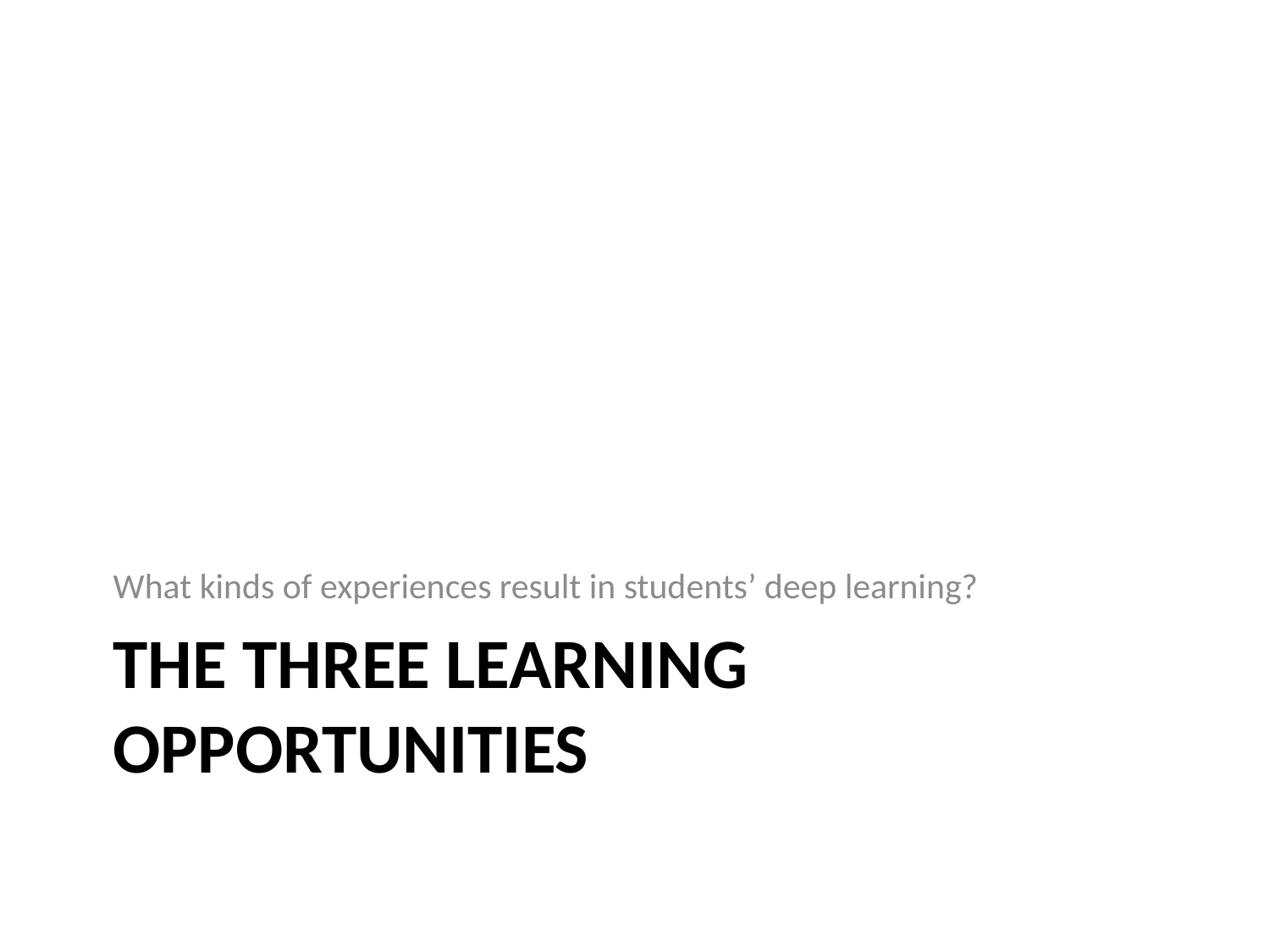

What kinds of experiences result in students’ deep learning?
# The three Learning opportunities